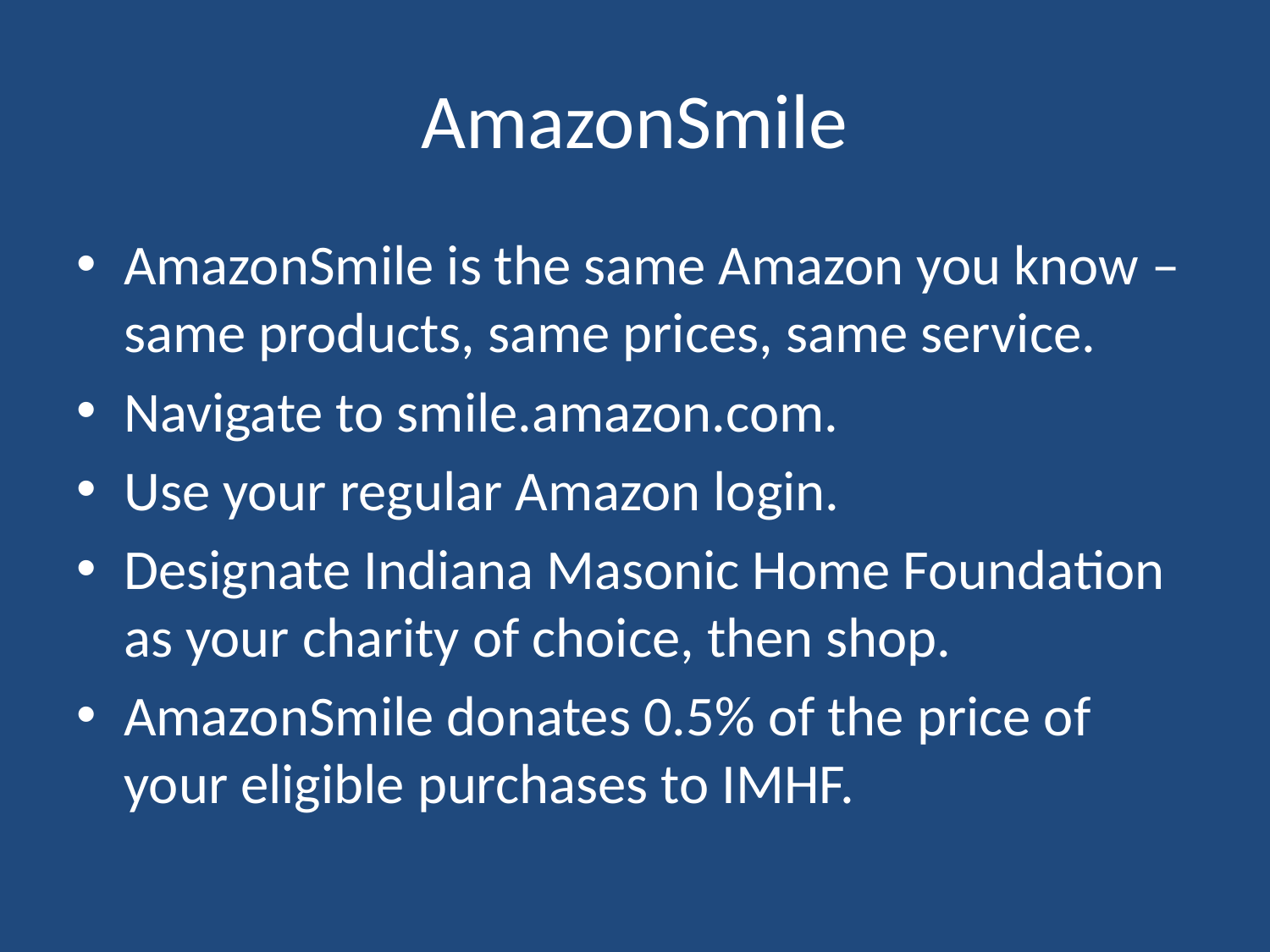

# AmazonSmile
AmazonSmile is the same Amazon you know – same products, same prices, same service.
Navigate to smile.amazon.com.
Use your regular Amazon login.
Designate Indiana Masonic Home Foundation as your charity of choice, then shop.
AmazonSmile donates 0.5% of the price of your eligible purchases to IMHF.